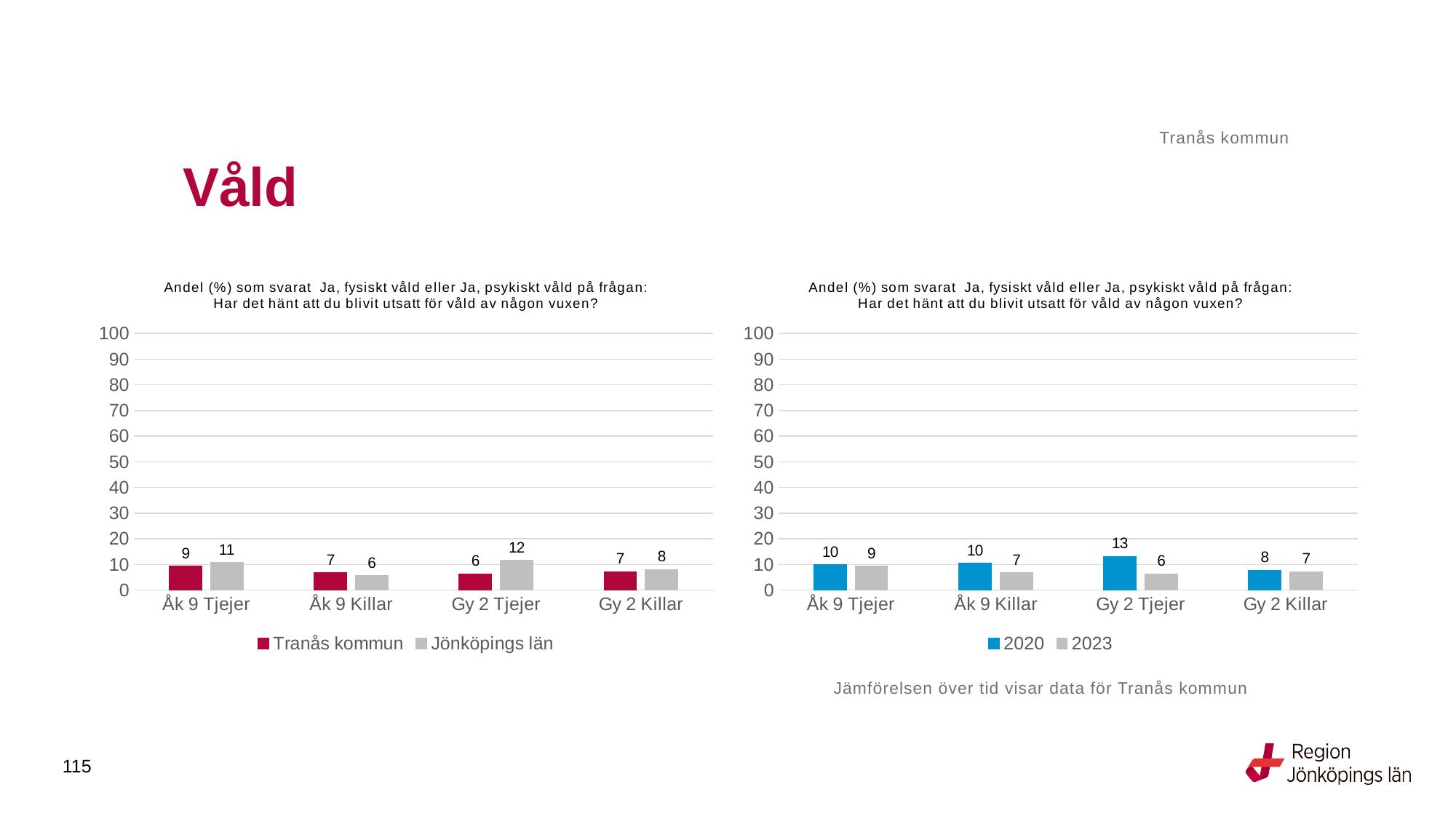

Tranås kommun
# Våld

### Chart: Andel (%) som svarat  Ja, fysiskt våld eller Ja, psykiskt våld på frågan: Har det hänt att du blivit utsatt för våld av någon vuxen?

| Category | Tranås kommun | Jönköpings län |
|---|---|---|
| Åk 9 Tjejer | 9.3333 | 10.719 |
| Åk 9 Killar | 6.8182 | 5.6319 |
| Gy 2 Tjejer | 6.3291 | 11.6395 |
| Gy 2 Killar | 7.1429 | 8.114 |

### Chart: Andel (%) som svarat  Ja, fysiskt våld eller Ja, psykiskt våld på frågan: Har det hänt att du blivit utsatt för våld av någon vuxen?

| Category | 2020 | 2023 |
|---|---|---|
| Åk 9 Tjejer | 9.8592 | 9.3333 |
| Åk 9 Killar | 10.4762 | 6.8182 |
| Gy 2 Tjejer | 13.0952 | 6.3291 |
| Gy 2 Killar | 7.767 | 7.1429 |
Jämförelsen över tid visar data för Tranås kommun
115